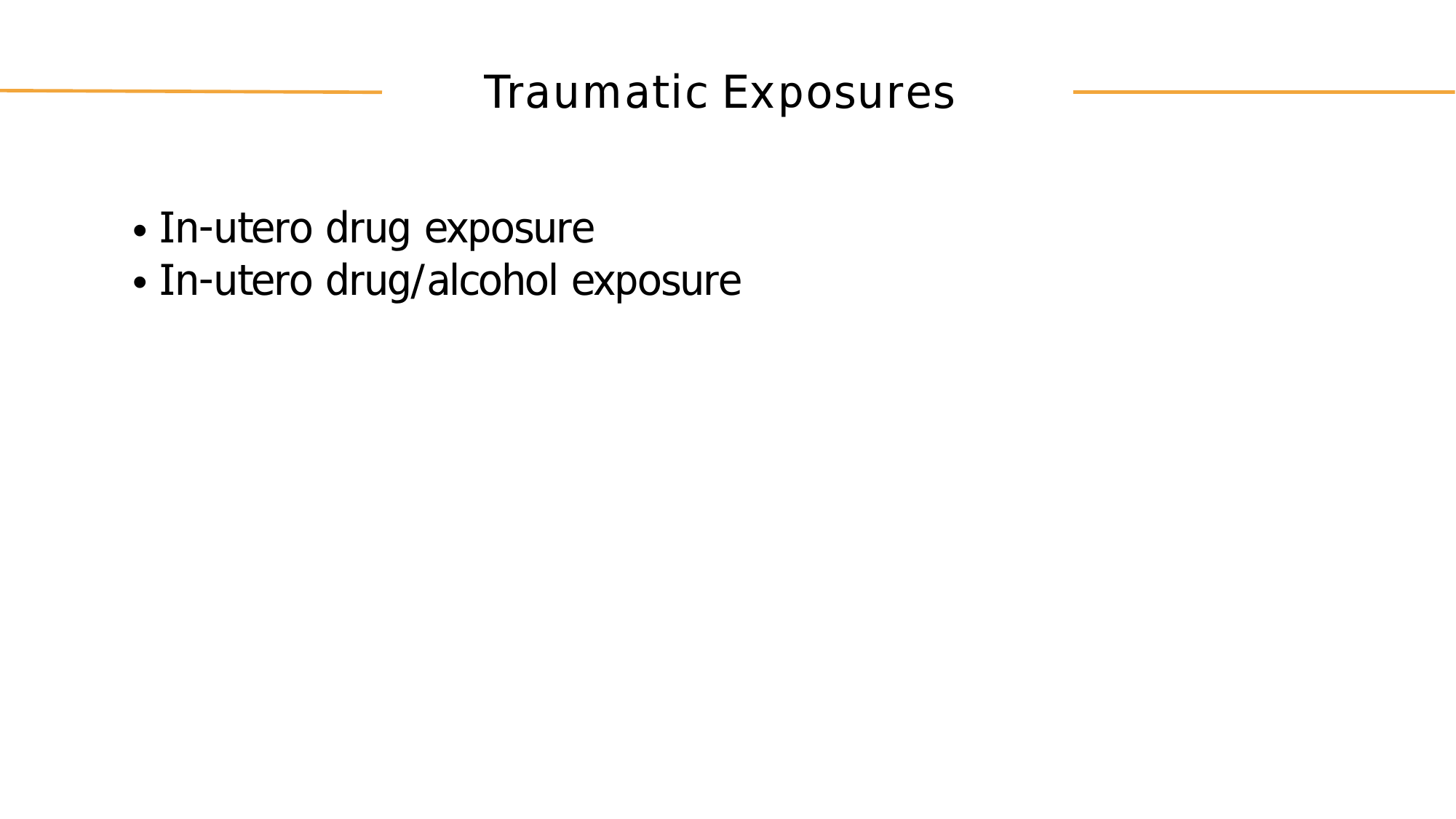

# Traumatic Exposures
In-utero drug exposure
In-utero drug/alcohol exposure